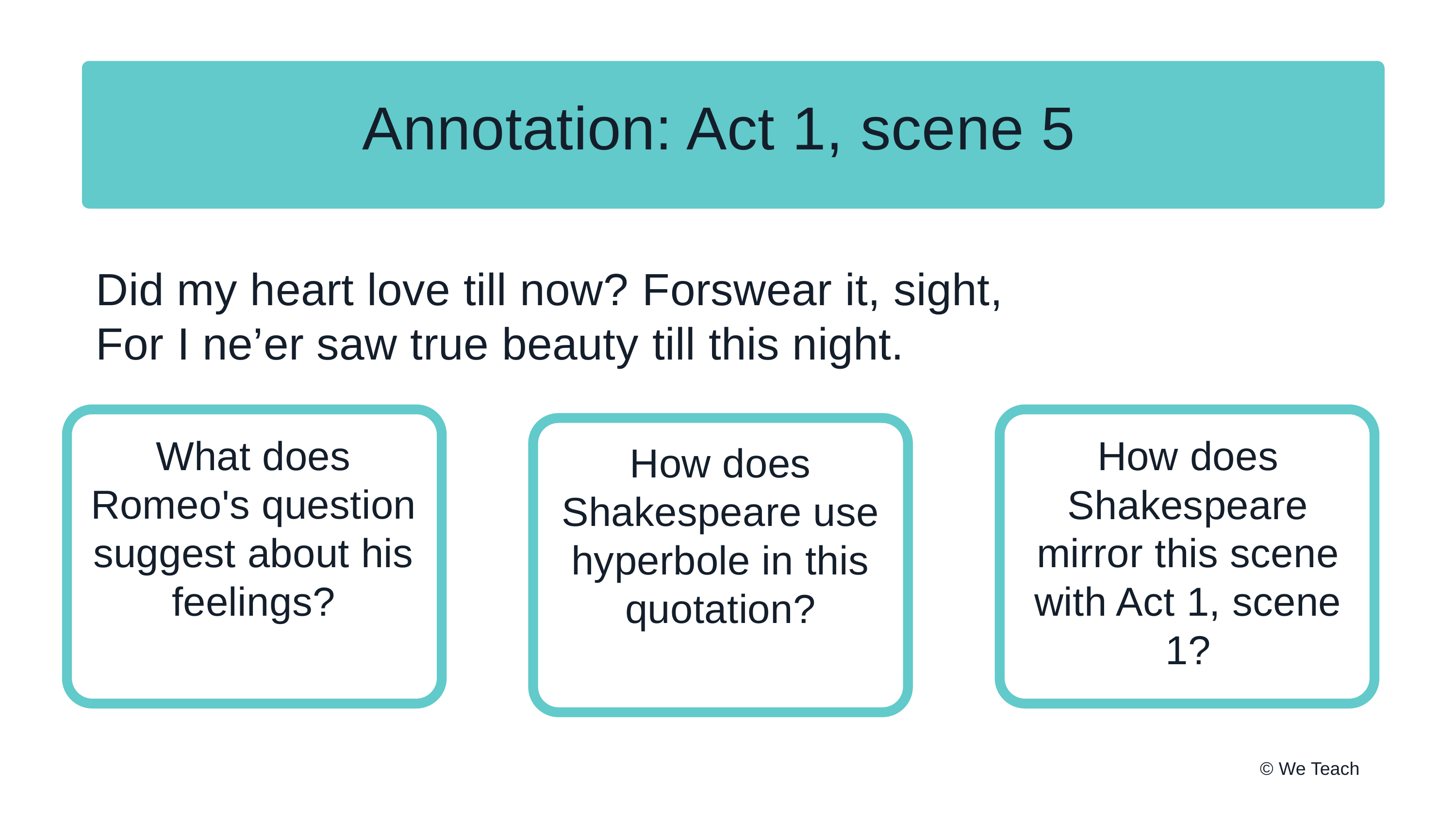

Annotation: Act 1, scene 5
Did my heart love till now? Forswear it, sight,
For I ne’er saw true beauty till this night.

What does Romeo's question suggest about his feelings?
How does Shakespeare mirror this scene with Act 1, scene 1?
How does Shakespeare use hyperbole in this quotation?
© We Teach